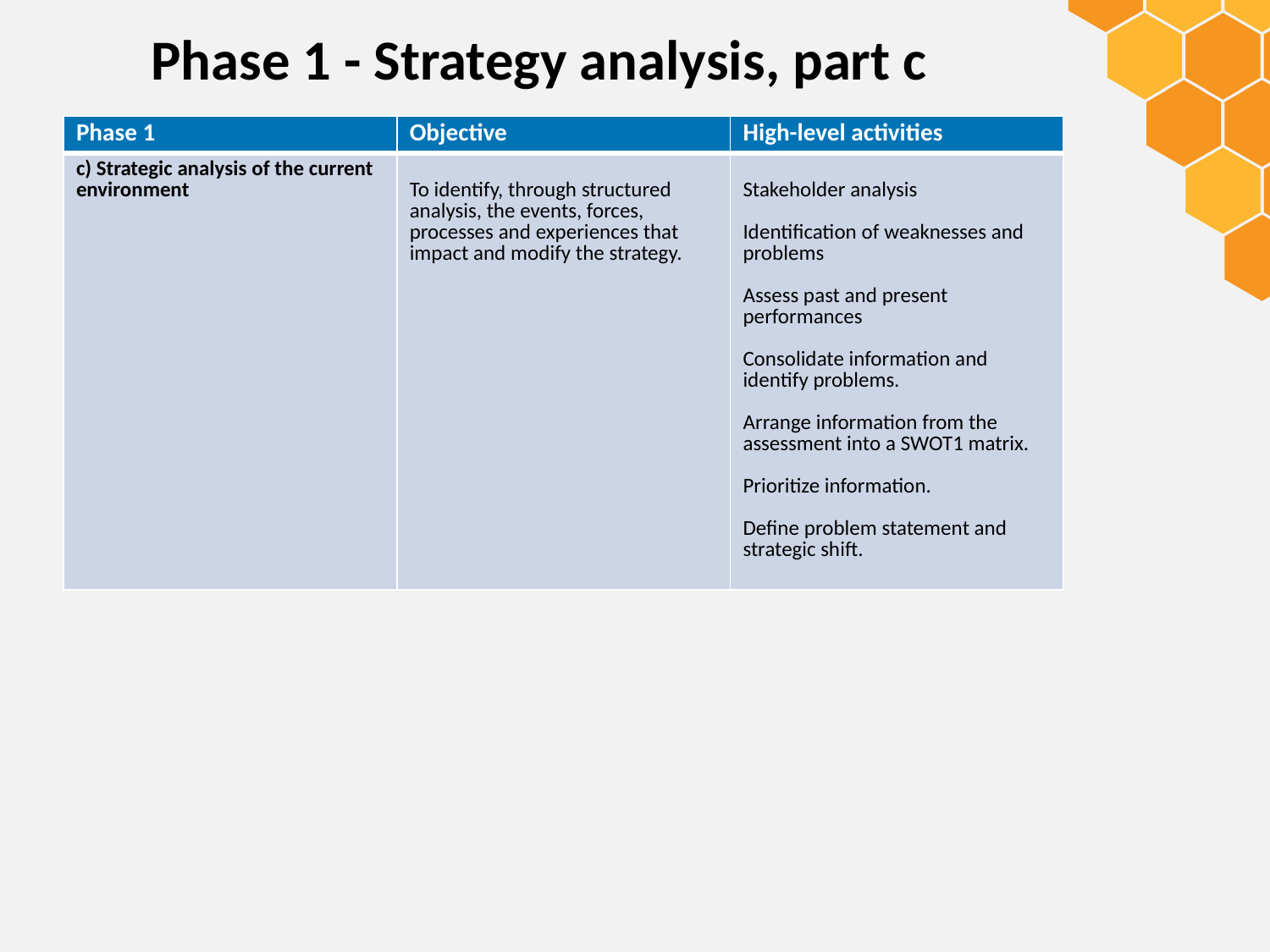

Phase 1 - Strategy analysis, part c
| Phase 1 | Objective | High-level activities |
| --- | --- | --- |
| c) Strategic analysis of the current environment | To identify, through structured analysis, the events, forces, processes and experiences that impact and modify the strategy. | Stakeholder analysis Identification of weaknesses and problems Assess past and present performances Consolidate information and identify problems. Arrange information from the assessment into a SWOT1 matrix. Prioritize information. Define problem statement and strategic shift. |